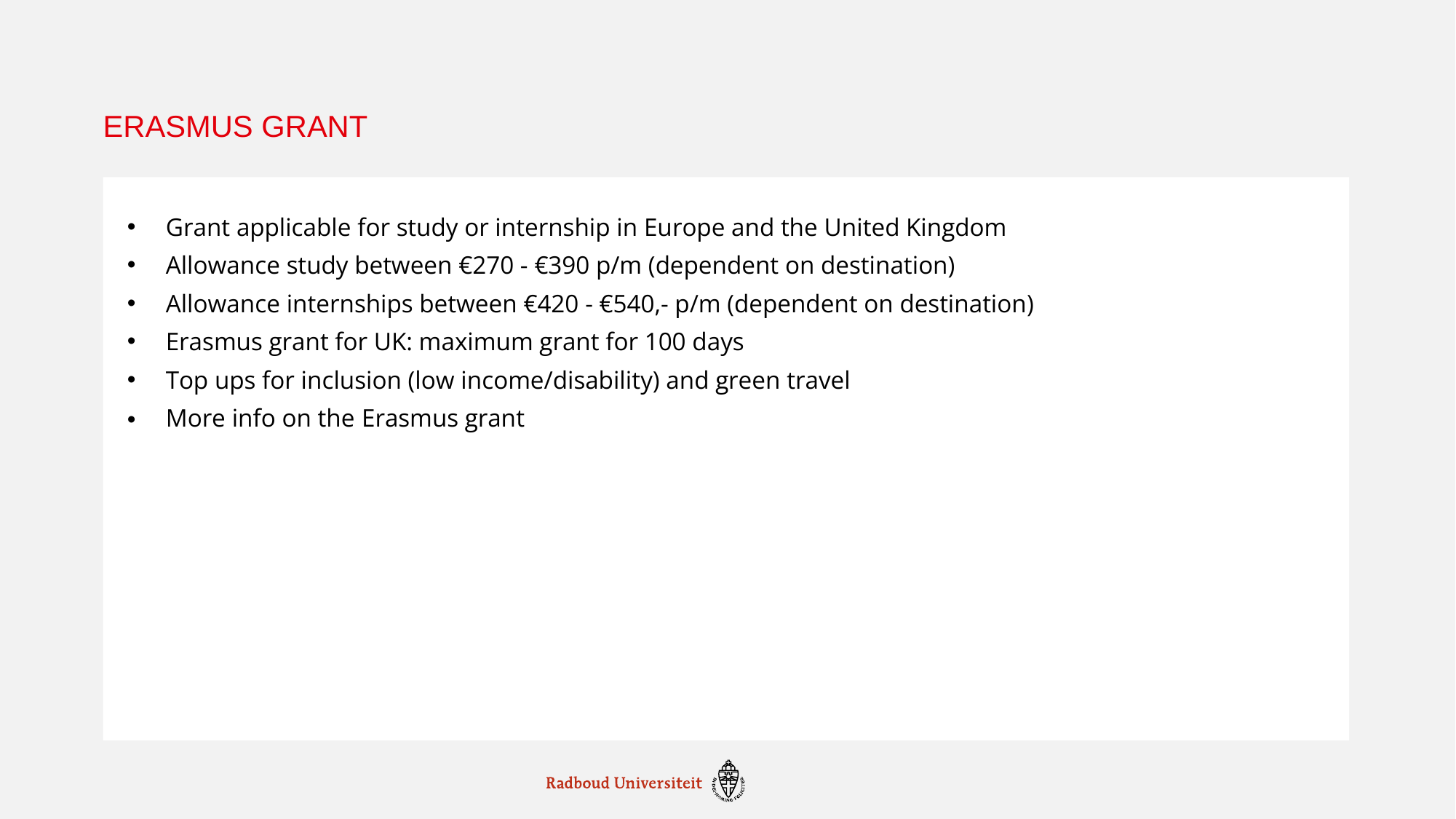

# Erasmus grant
Grant applicable for study or internship in Europe and the United Kingdom
Allowance study between €270 - €390 p/m (dependent on destination)
Allowance internships between €420 - €540,- p/m (dependent on destination)
Erasmus grant for UK: maximum grant for 100 days
Top ups for inclusion (low income/disability) and green travel
More info on the Erasmus grant